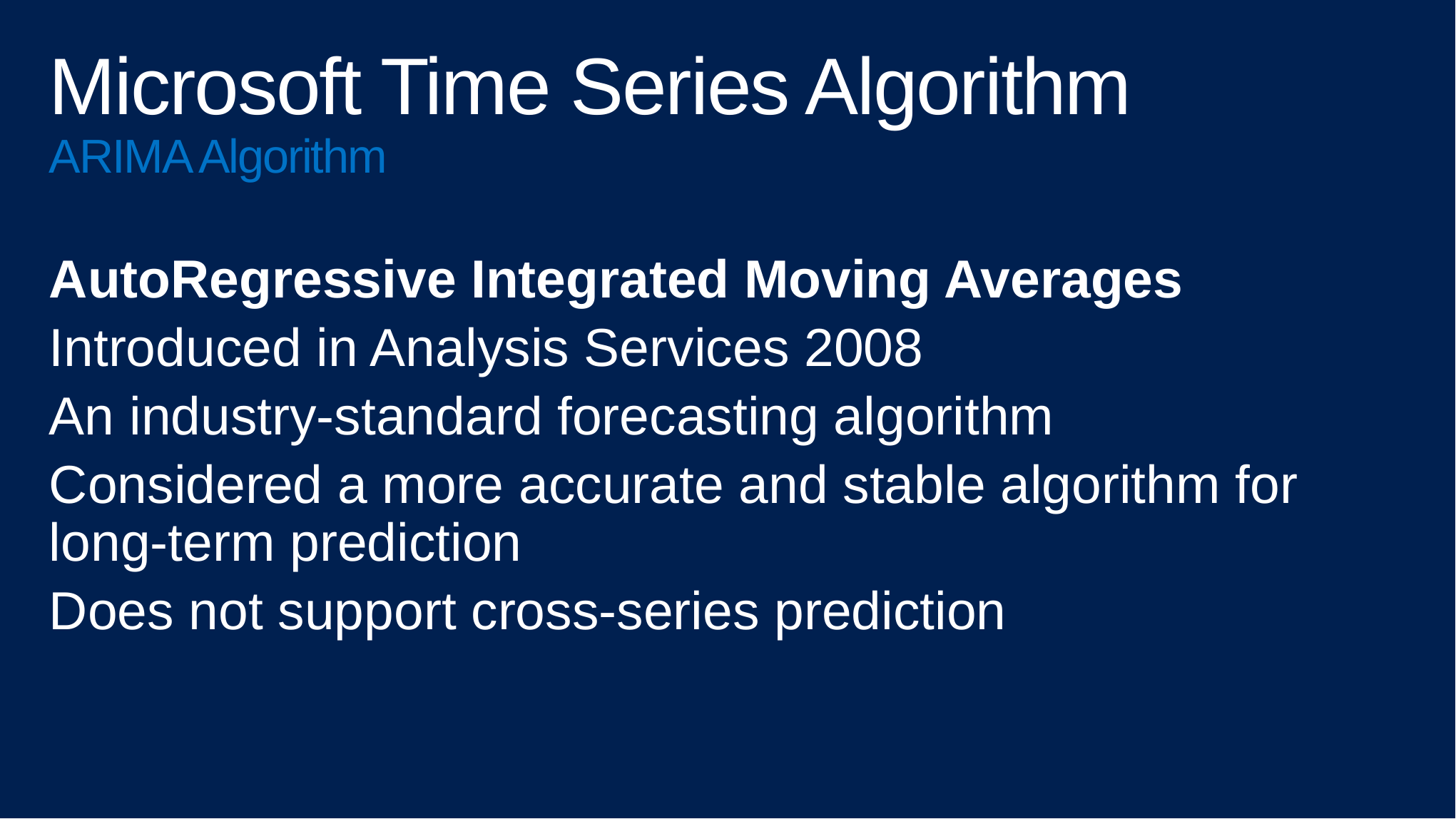

# Microsoft Time Series Algorithm ARIMA Algorithm
AutoRegressive Integrated Moving Averages
Introduced in Analysis Services 2008
An industry-standard forecasting algorithm
Considered a more accurate and stable algorithm for long-term prediction
Does not support cross-series prediction